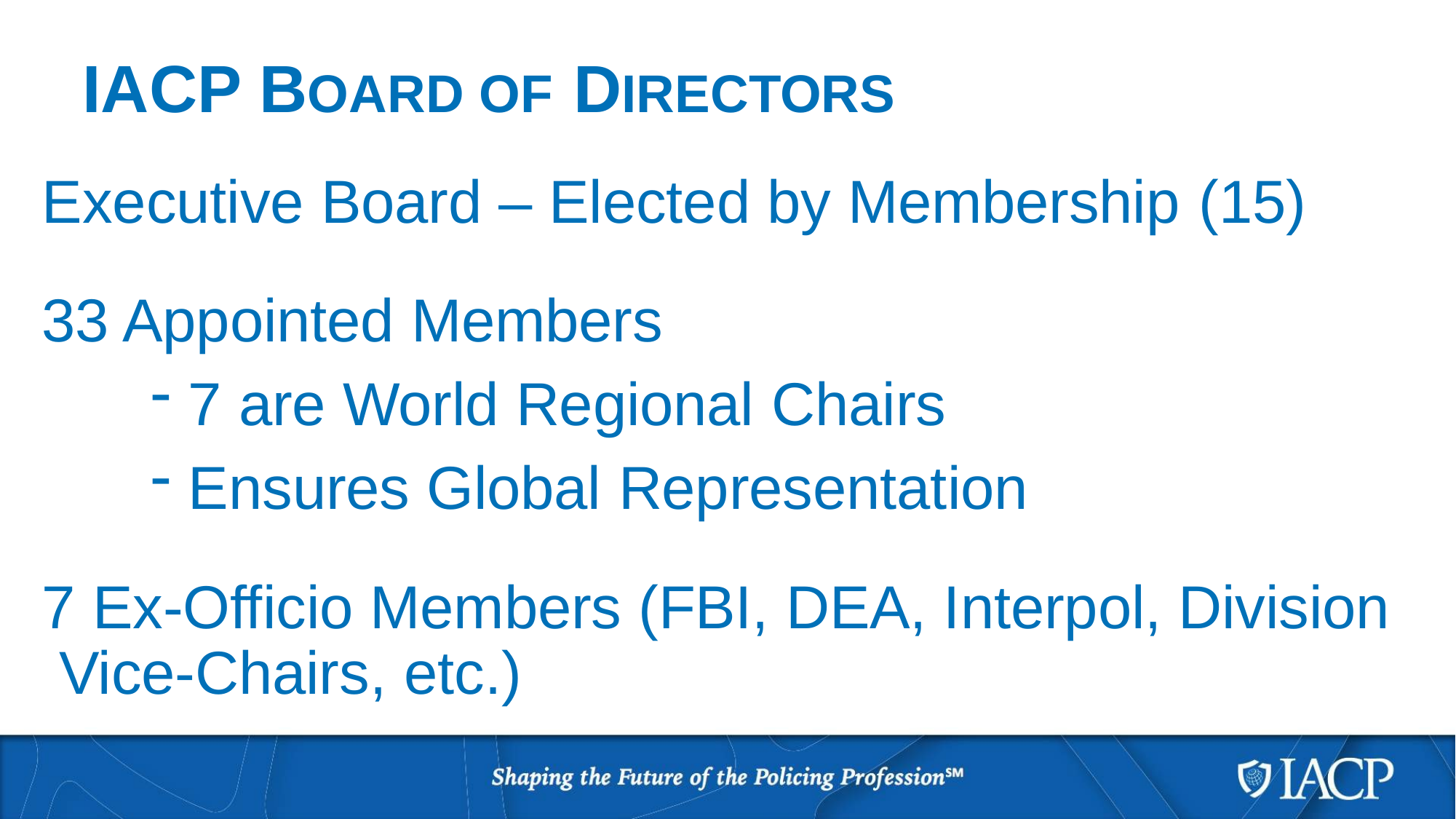

# IACP BOARD OF DIRECTORS
Executive Board – Elected by Membership (15)
33 Appointed Members
7 are World Regional Chairs
Ensures Global Representation
7 Ex-Officio Members (FBI, DEA, Interpol, Division  Vice-Chairs, etc.)